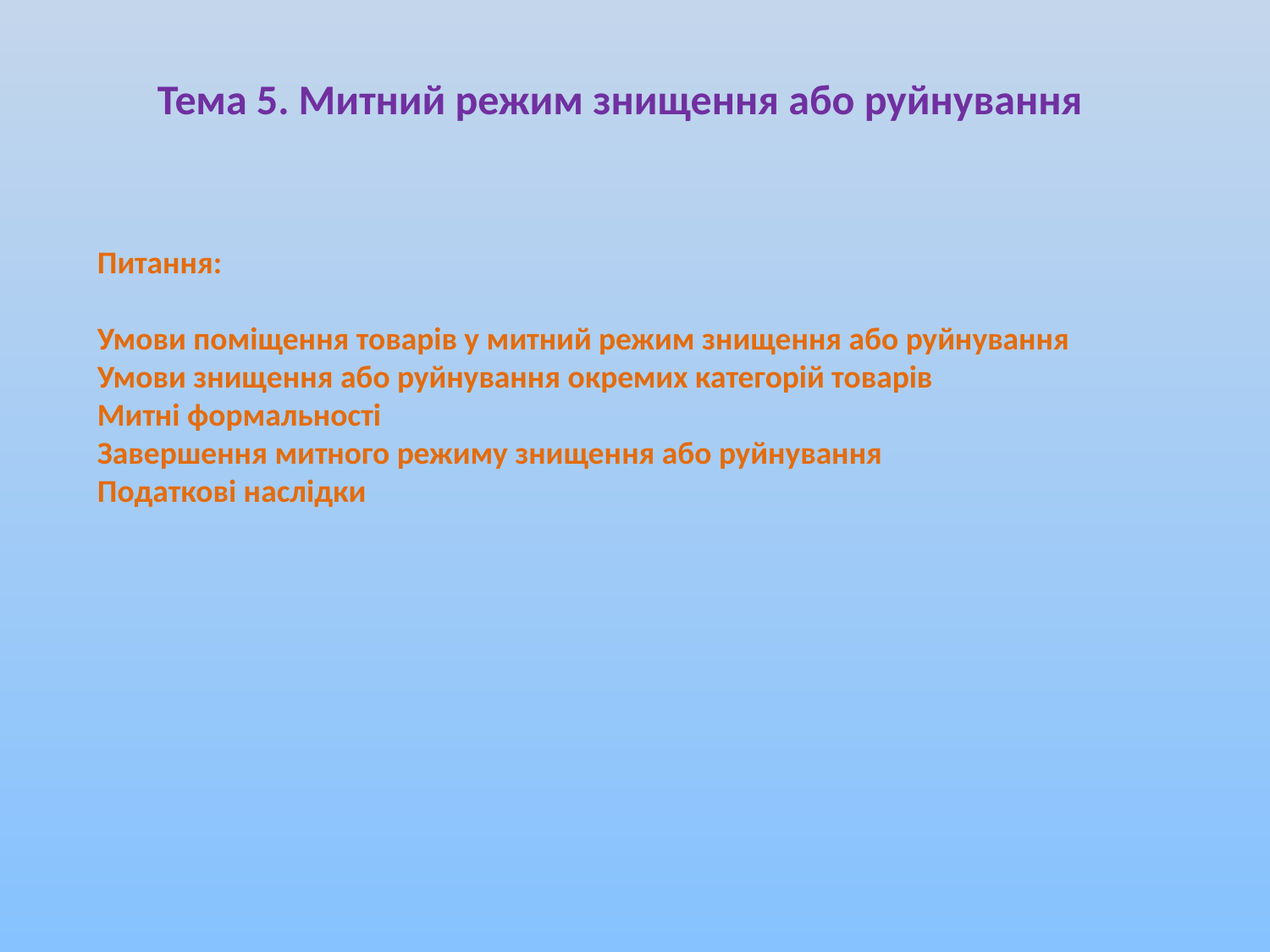

Тема 5. Митний режим знищення або руйнування
Питання:

Умови поміщення товарів у митний режим знищення або руйнування
Умови знищення або руйнування окремих категорій товарів
Митні формальності
Завершення митного режиму знищення або руйнування
Податкові наслідки